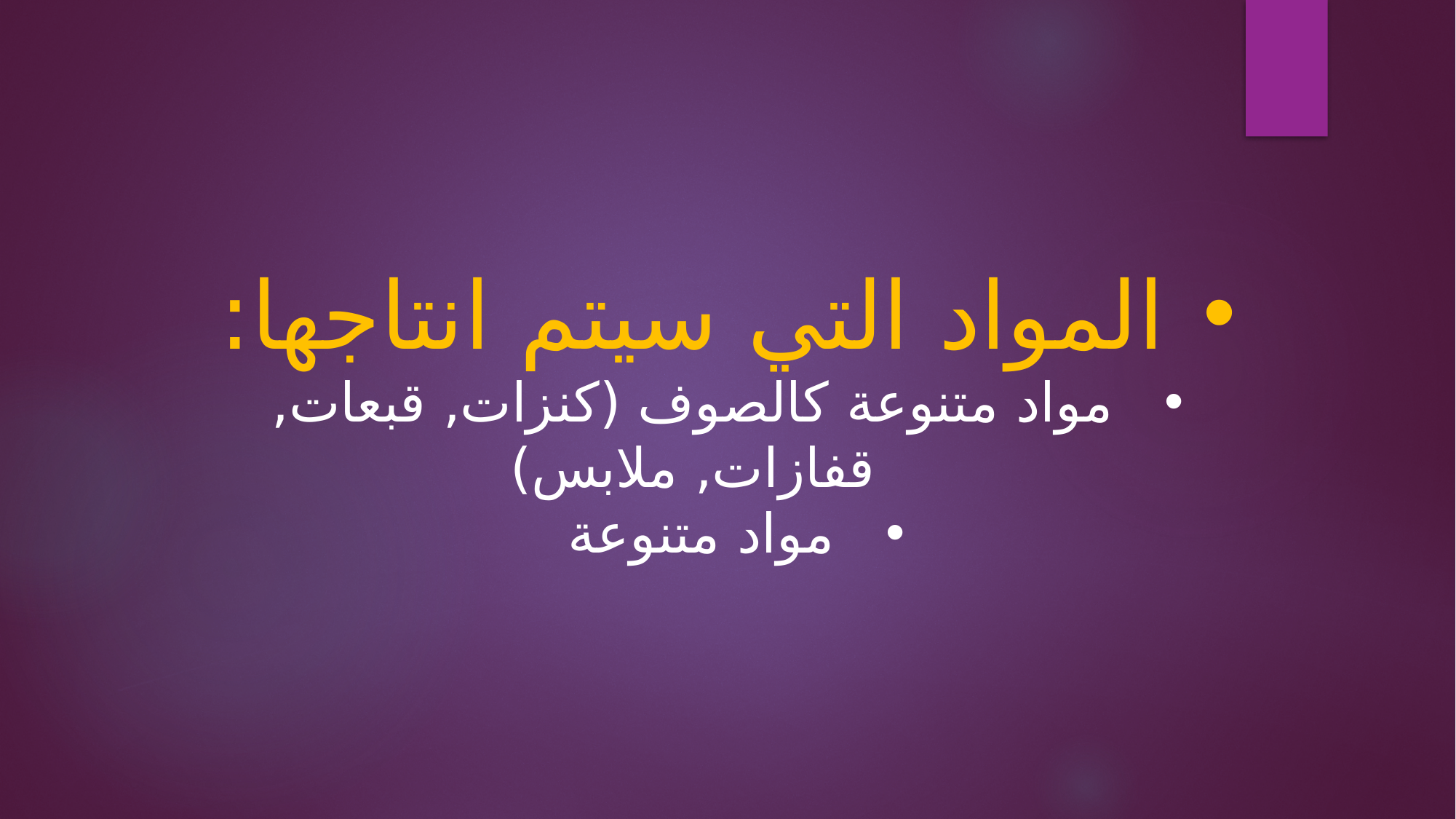

المواد التي سيتم انتاجها:
مواد متنوعة كالصوف (كنزات, قبعات, قفازات, ملابس)
مواد متنوعة